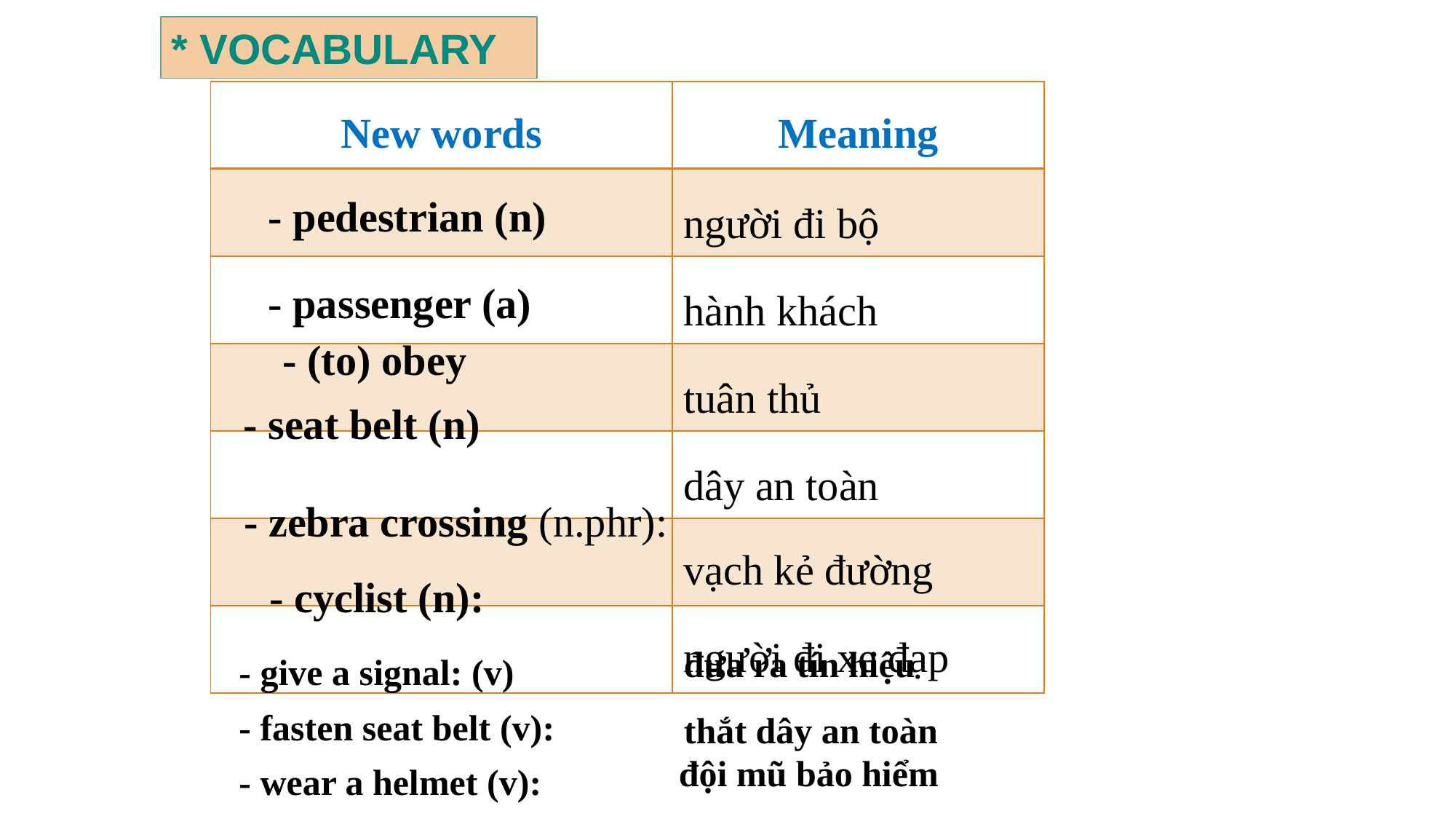

* VOCABULARY
| New words | Meaning |
| --- | --- |
|  | người đi bộ |
|  | hành khách |
|  | tuân thủ |
|  | dây an toàn |
|  | vạch kẻ đường |
|  | người đi xe đạp |
- pedestrian (n)
- passenger (a)
- (to) obey
- seat belt (n)
- zebra crossing (n.phr):
- cyclist (n):
đưa ra tín hiệu
- give a signal: (v)
- fasten seat belt (v):
thắt dây an toàn
đội mũ bảo hiểm
- wear a helmet (v):